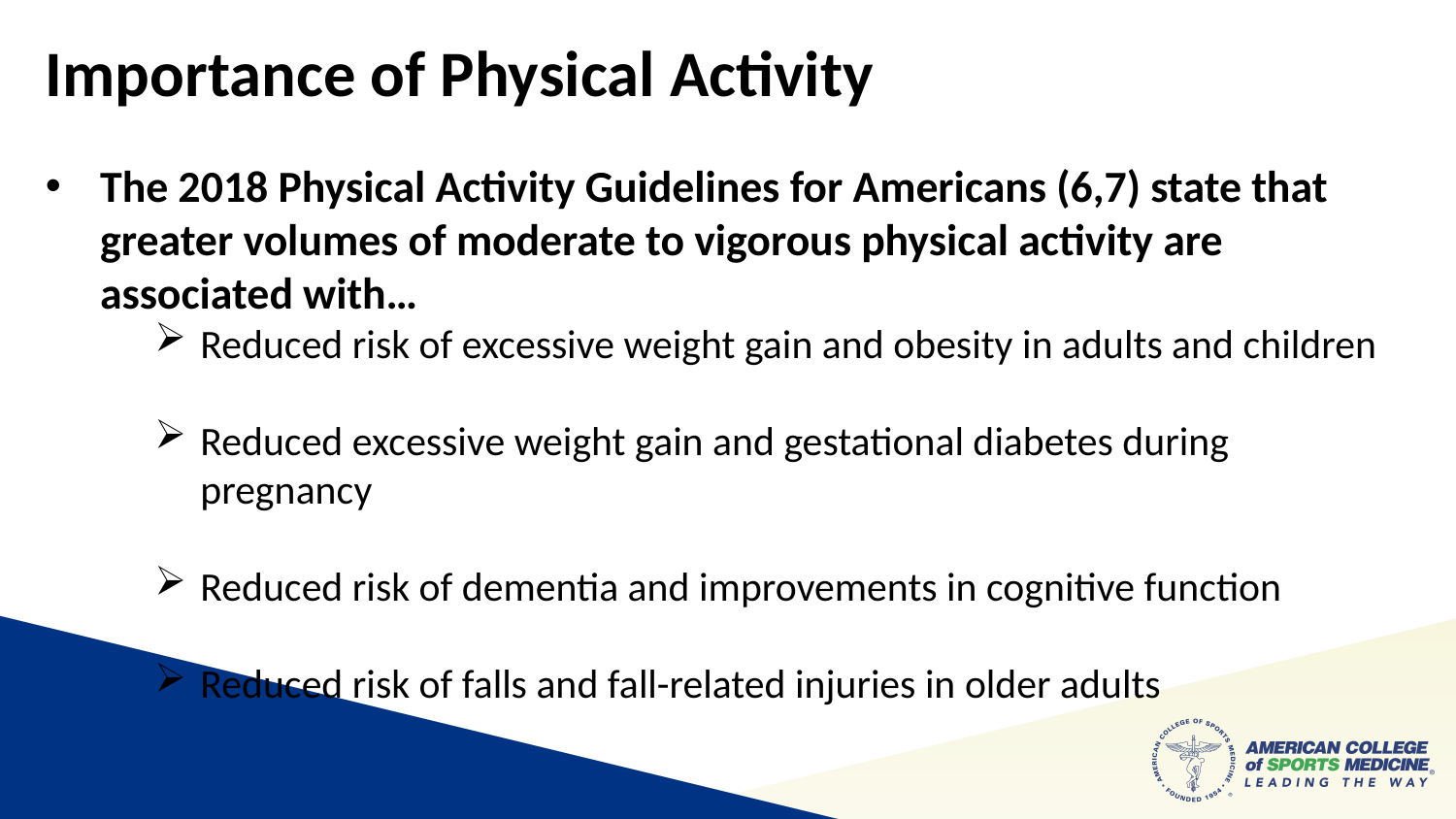

Importance of Physical Activity

The 2018 Physical Activity Guidelines for Americans (6,7) state that greater volumes of moderate to vigorous physical activity are associated with…
Reduced risk of excessive weight gain and obesity in adults and children

Reduced excessive weight gain and gestational diabetes during pregnancy

Reduced risk of dementia and improvements in cognitive function

Reduced risk of falls and fall-related injuries in older adults